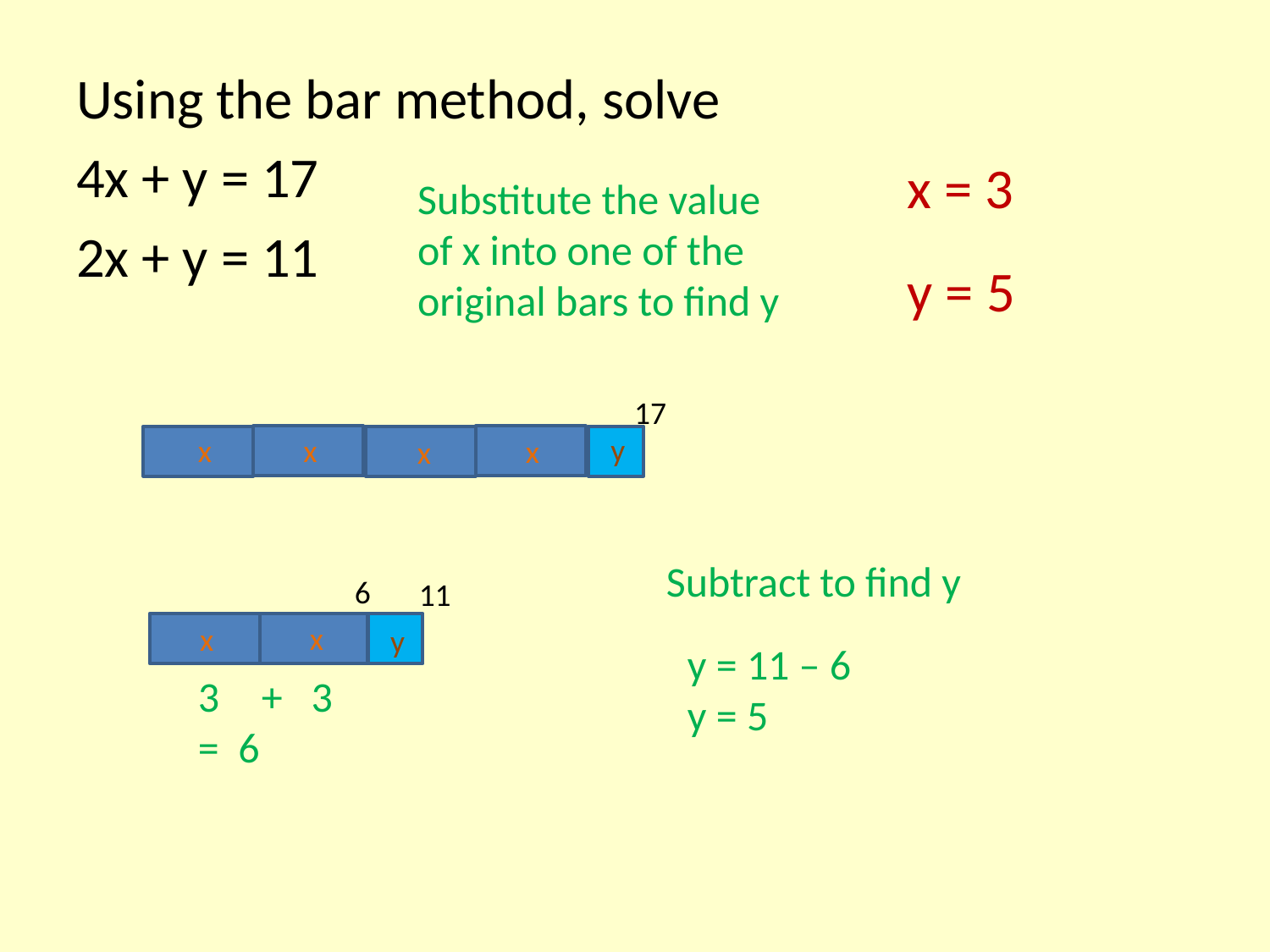

Using the bar method, solve
4x + y = 17
2x + y = 11

x = 3
Substitute the value of x into one of the original bars to find y
y = 5
17
y
x
x
x

x
Subtract to find y
6
11
x
x

y
y = 11 – 6
y = 5
+   3
=  6